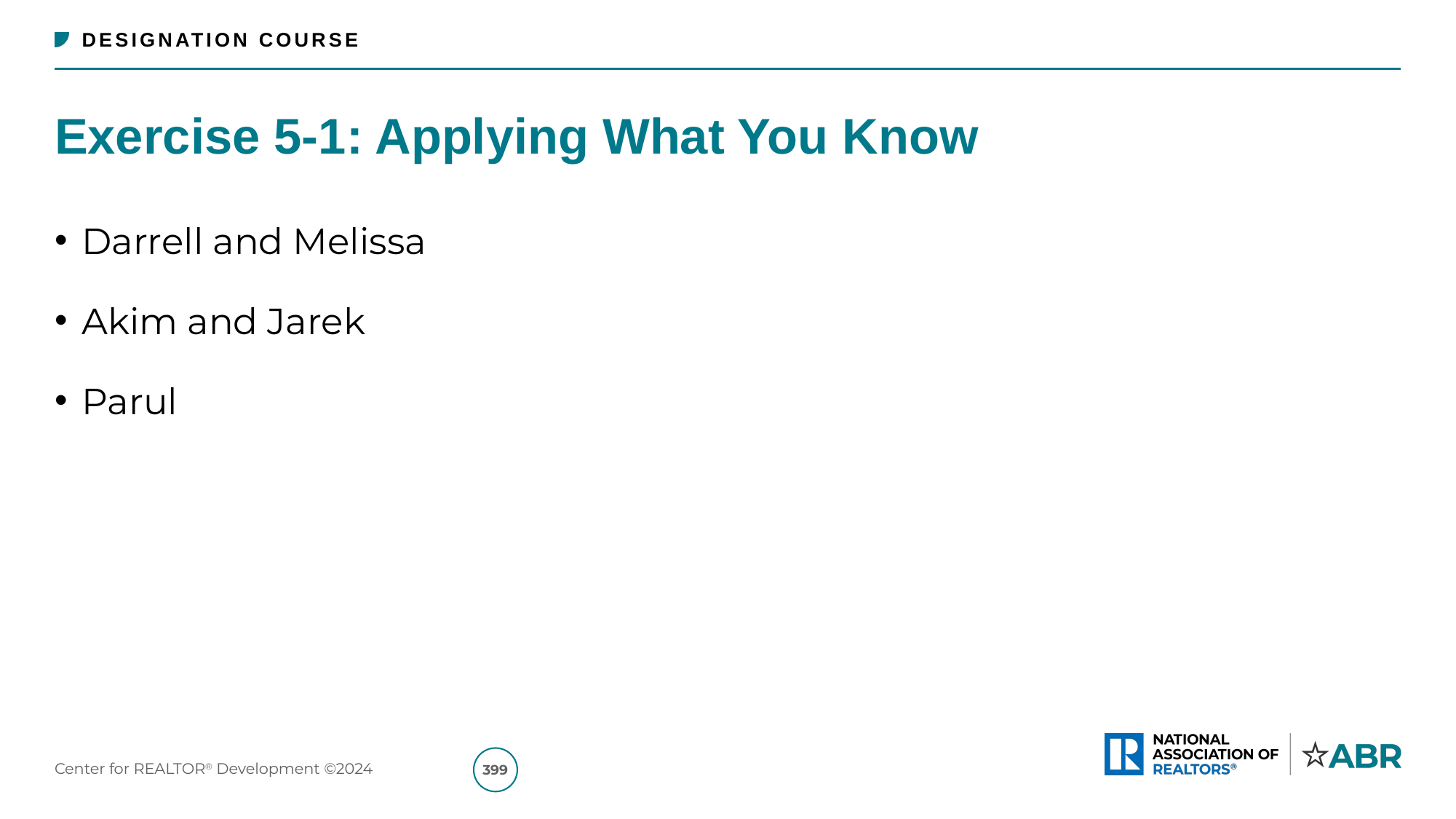

# Exercise 5-1: Applying What You Know
Darrell and Melissa
Akim and Jarek
Parul
399
Center for REALTOR® Development ©2024